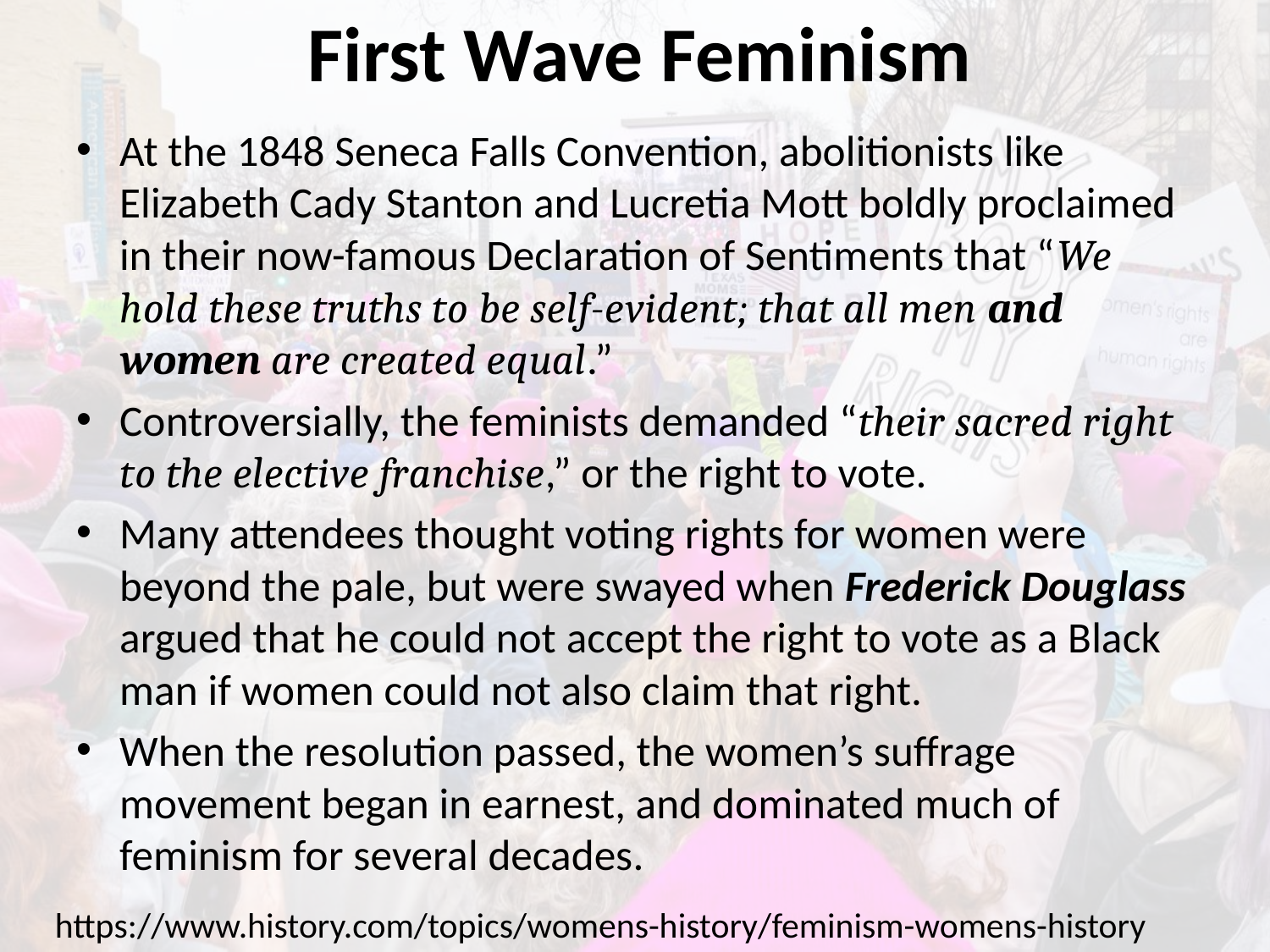

# First Wave Feminism
At the 1848 Seneca Falls Convention, abolitionists like Elizabeth Cady Stanton and Lucretia Mott boldly proclaimed in their now-famous Declaration of Sentiments that “We hold these truths to be self-evident; that all men and women are created equal.”
Controversially, the feminists demanded “their sacred right to the elective franchise,” or the right to vote.
Many attendees thought voting rights for women were beyond the pale, but were swayed when Frederick Douglass argued that he could not accept the right to vote as a Black man if women could not also claim that right.
When the resolution passed, the women’s suffrage movement began in earnest, and dominated much of feminism for several decades.
https://www.history.com/topics/womens-history/feminism-womens-history